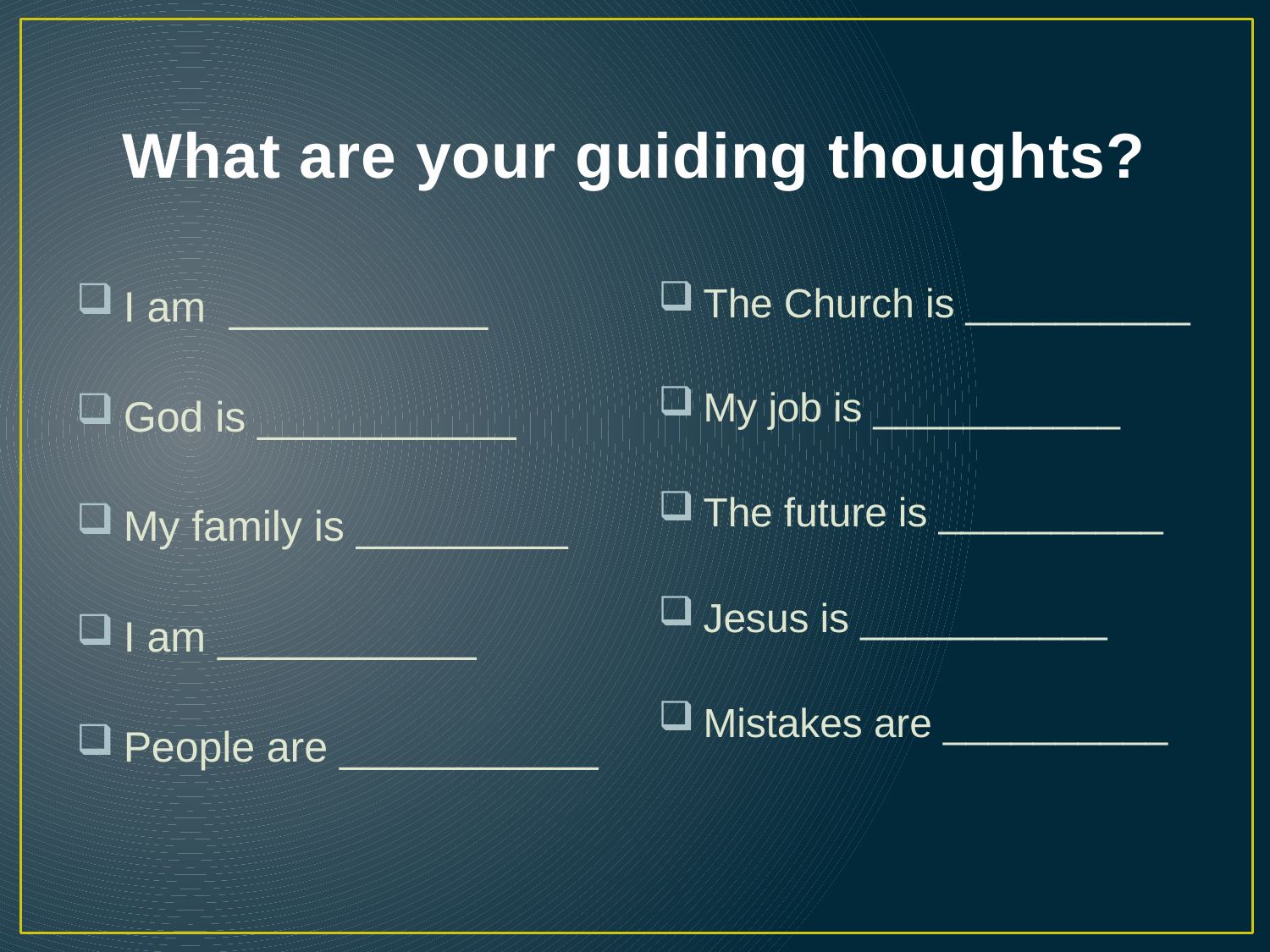

# What are your guiding thoughts?
 I am  ___________
 God is ___________
 My family is _________
 I am ___________
 People are ___________

 The Church is __________
 My job is ___________
 The future is __________
 Jesus is ___________
 Mistakes are __________